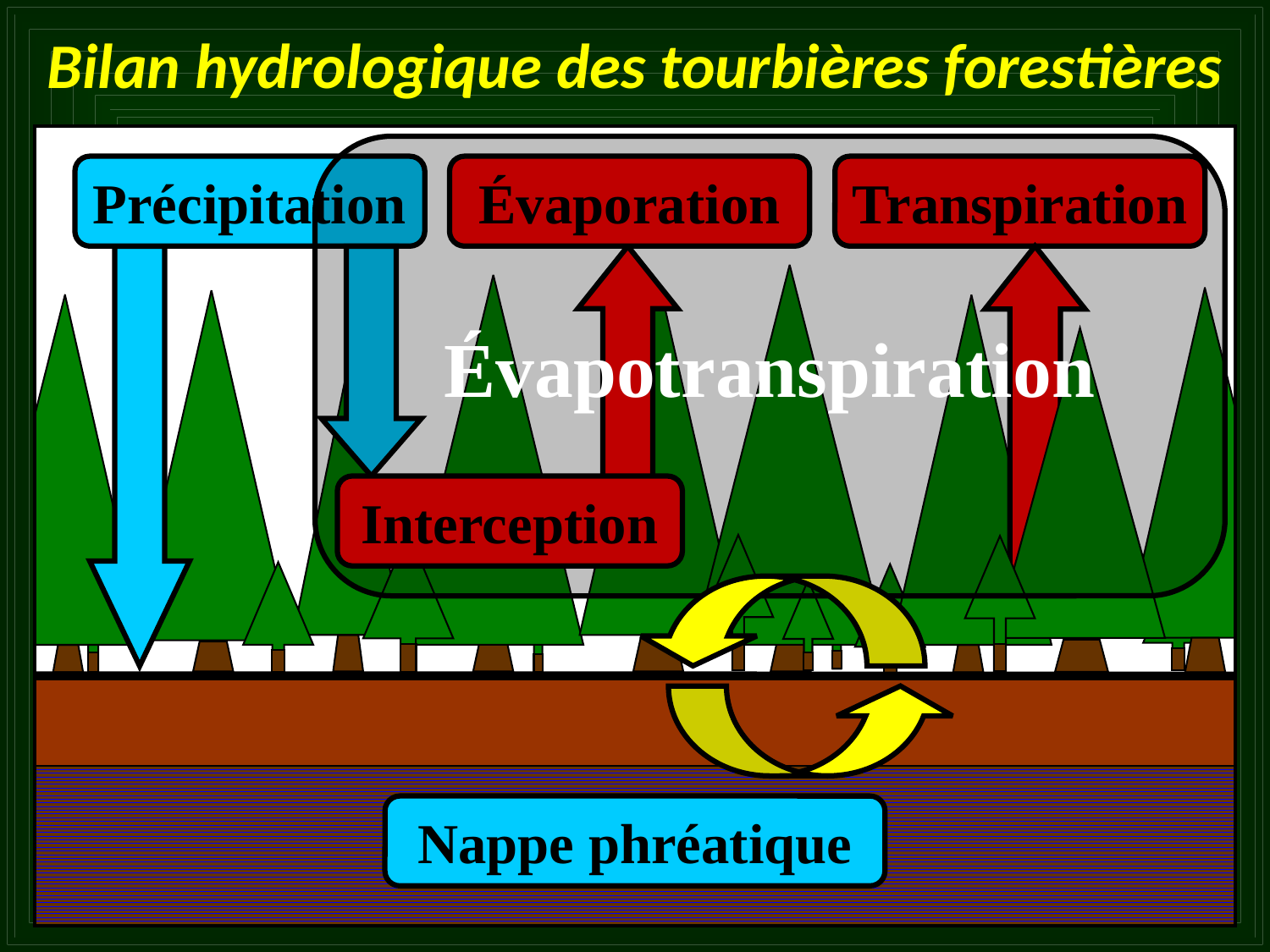

# Bilan hydrologique des tourbières forestières

Évapotranspiration
Précipitation

Évaporation

Transpiration

Interception

Nappe phréatique